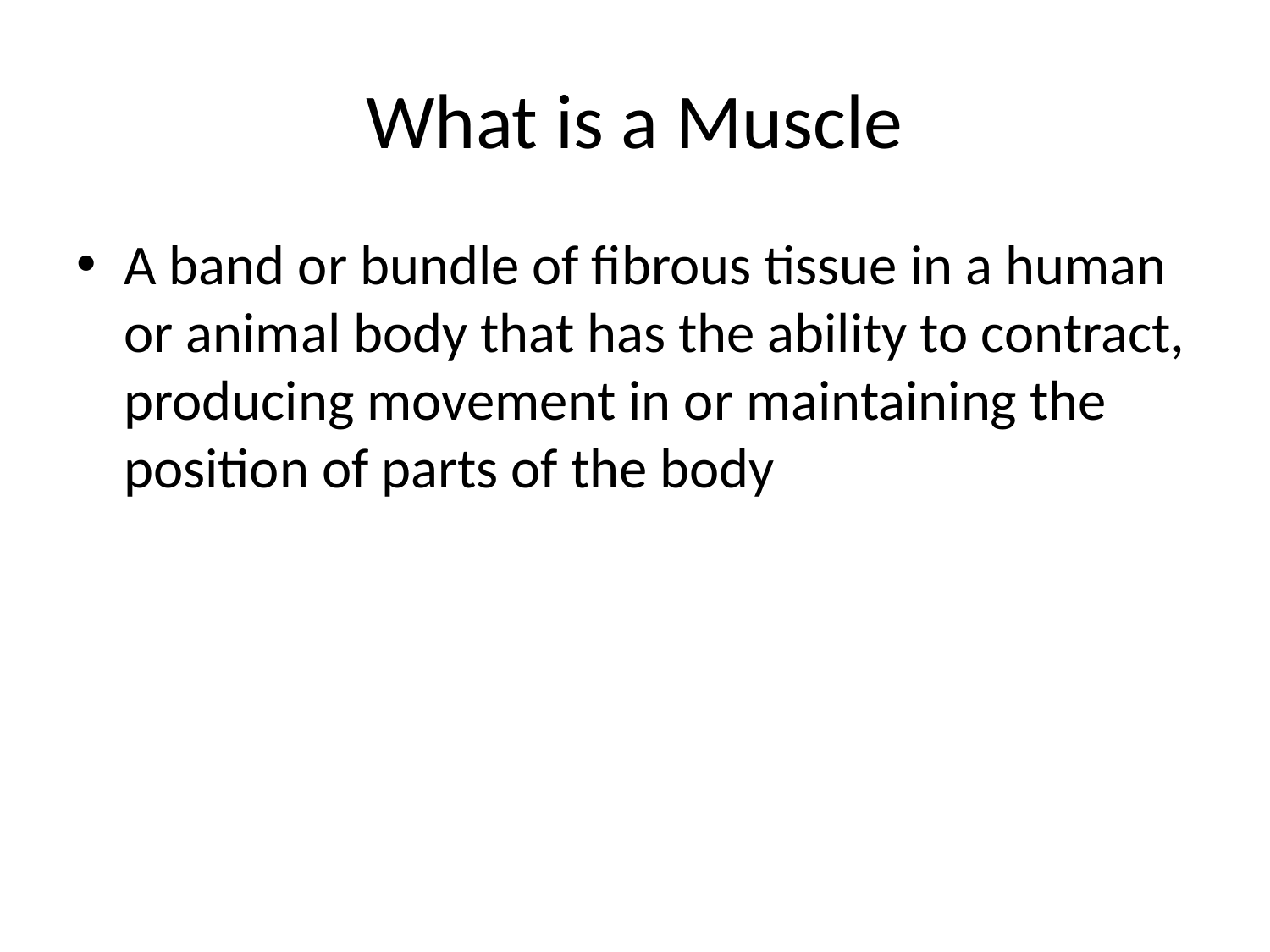

# What is a Muscle
A band or bundle of fibrous tissue in a human or animal body that has the ability to contract, producing movement in or maintaining the position of parts of the body